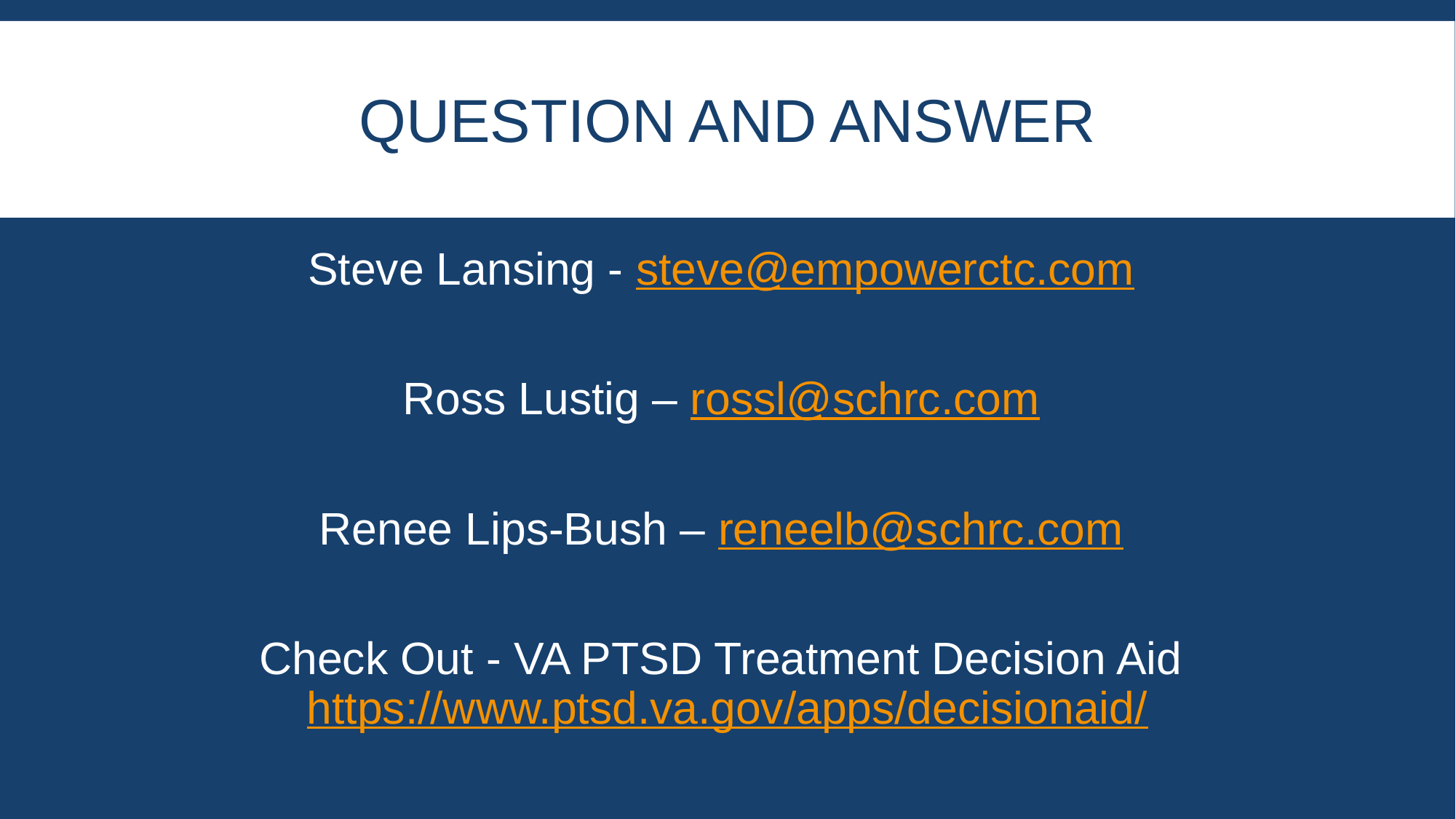

# Question and Answer
Steve Lansing - steve@empowerctc.com

Ross Lustig – rossl@schrc.com

Renee Lips-Bush – reneelb@schrc.com

Check Out - VA PTSD Treatment Decision Aid https://www.ptsd.va.gov/apps/decisionaid/